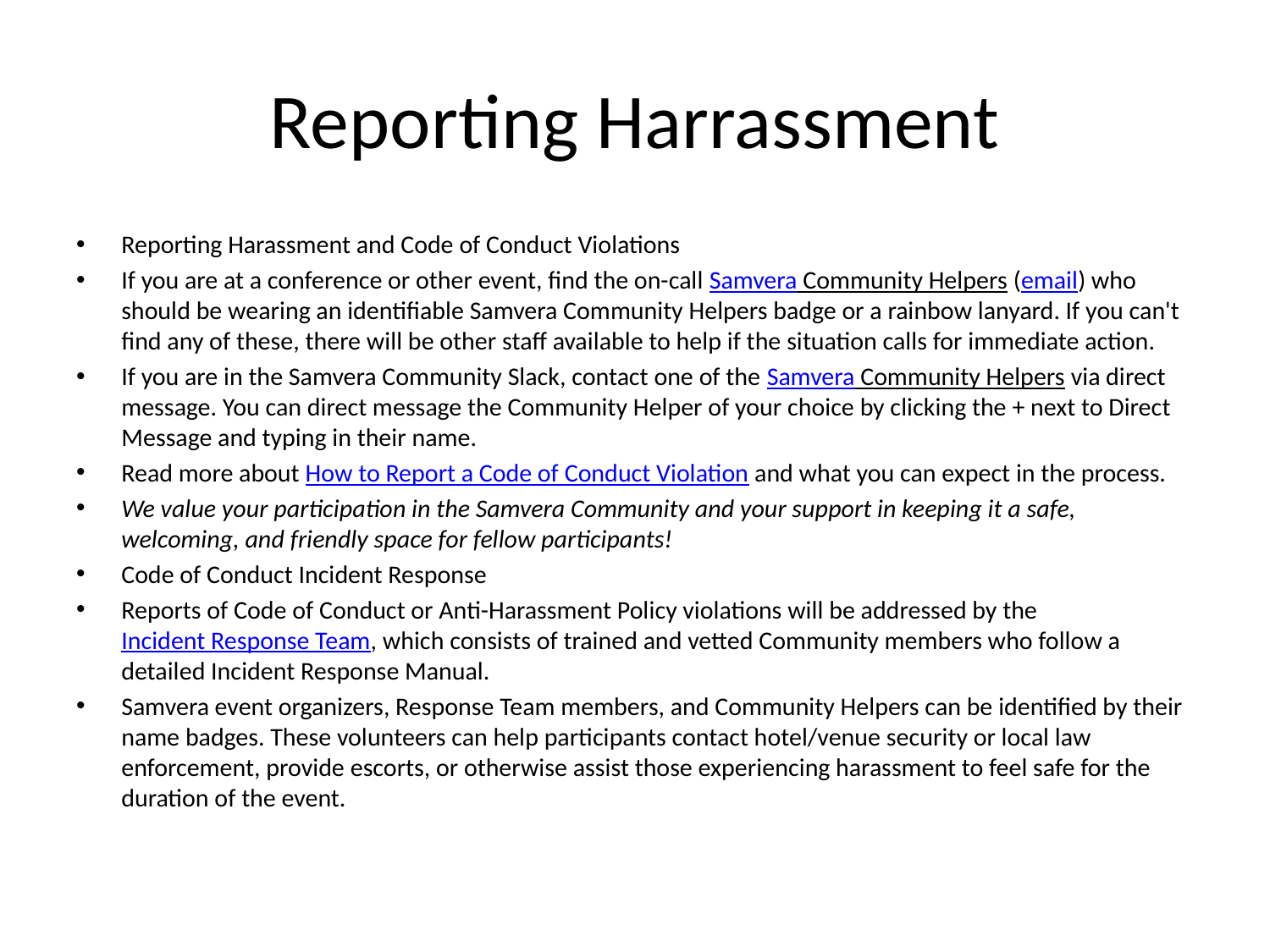

# Reporting Harrassment
Reporting Harassment and Code of Conduct Violations
If you are at a conference or other event, find the on-call Samvera Community Helpers (email) who should be wearing an identifiable Samvera Community Helpers badge or a rainbow lanyard. If you can't find any of these, there will be other staff available to help if the situation calls for immediate action.
If you are in the Samvera Community Slack, contact one of the Samvera Community Helpers via direct message. You can direct message the Community Helper of your choice by clicking the + next to Direct Message and typing in their name.
Read more about How to Report a Code of Conduct Violation and what you can expect in the process.
We value your participation in the Samvera Community and your support in keeping it a safe, welcoming, and friendly space for fellow participants!
Code of Conduct Incident Response
Reports of Code of Conduct or Anti-Harassment Policy violations will be addressed by the Incident Response Team, which consists of trained and vetted Community members who follow a detailed Incident Response Manual.
Samvera event organizers, Response Team members, and Community Helpers can be identified by their name badges. These volunteers can help participants contact hotel/venue security or local law enforcement, provide escorts, or otherwise assist those experiencing harassment to feel safe for the duration of the event.